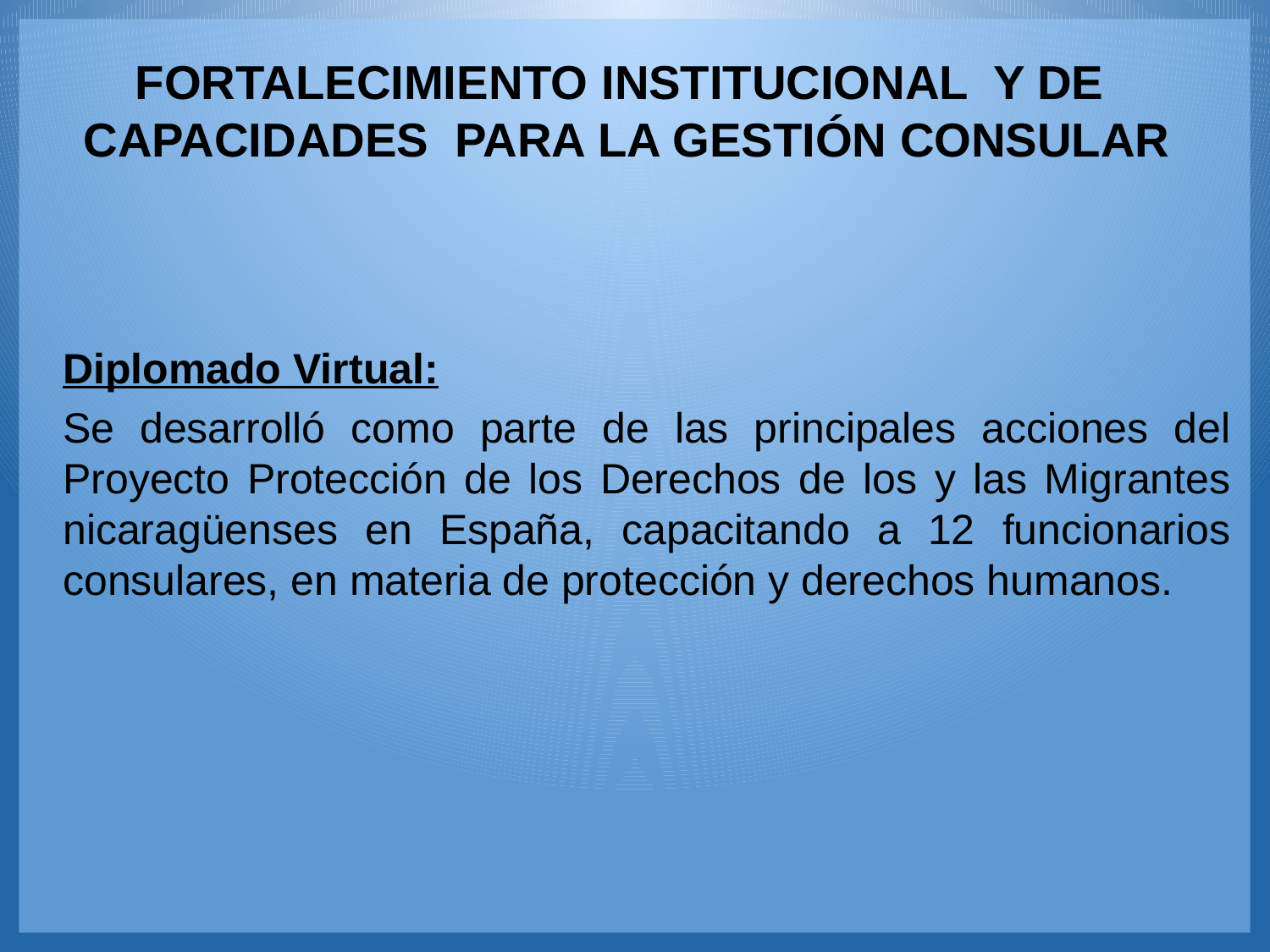

# FORTALECIMIENTO INSTITUCIONAL  Y DE  CAPACIDADES  PARA LA GESTIÓN CONSULAR

Diplomado Virtual:
Se desarrolló como parte de las principales acciones del Proyecto Protección de los Derechos de los y las Migrantes nicaragüenses en España, capacitando a 12 funcionarios consulares, en materia de protección y derechos humanos.